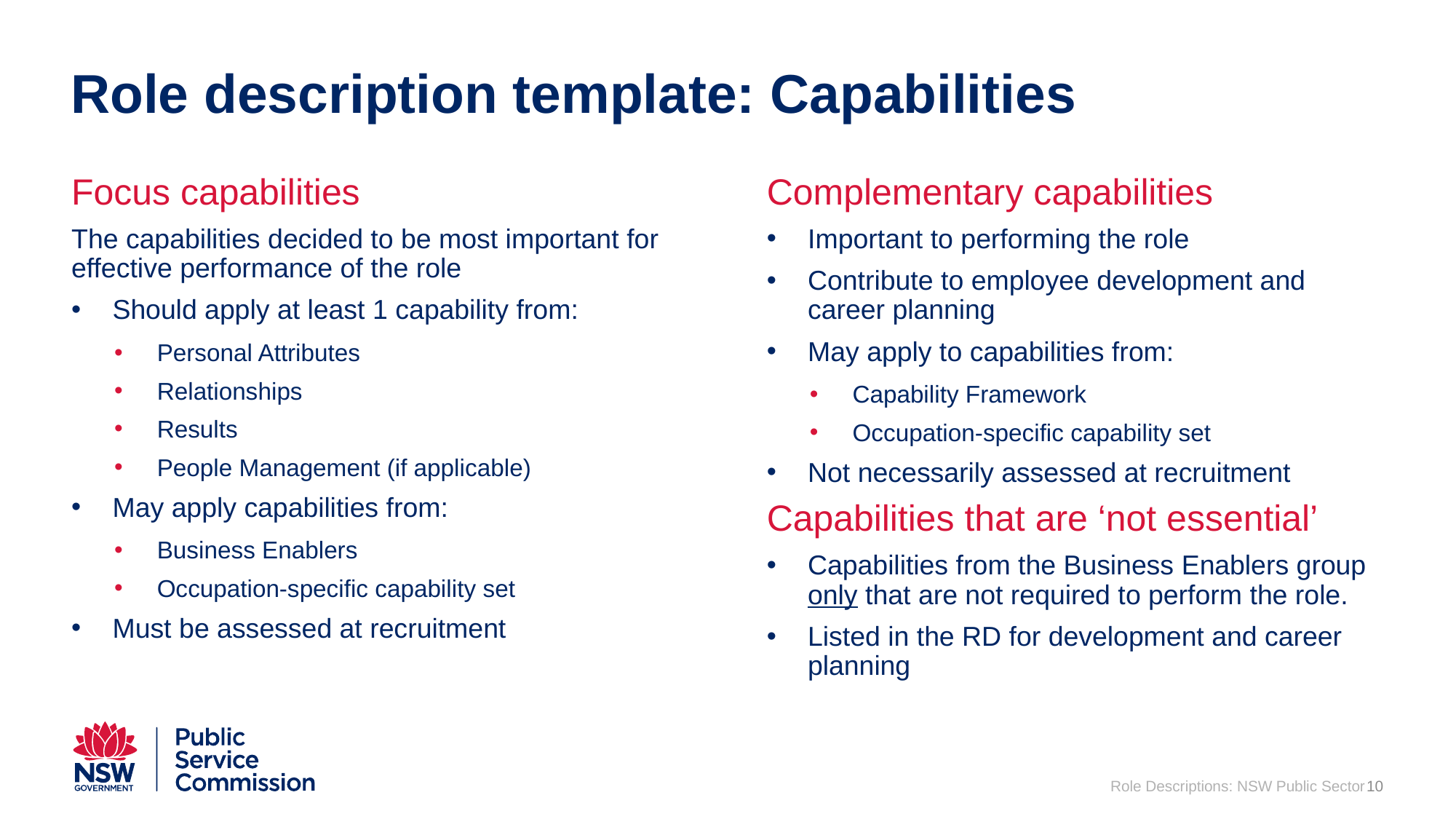

# Role description template: Capabilities
Focus capabilities
The capabilities decided to be most important for effective performance of the role
Should apply at least 1 capability from:
Personal Attributes
Relationships
Results
People Management (if applicable)
May apply capabilities from:
Business Enablers
Occupation-specific capability set
Must be assessed at recruitment
Complementary capabilities
Important to performing the role
Contribute to employee development and career planning
May apply to capabilities from:
Capability Framework
Occupation-specific capability set
Not necessarily assessed at recruitment
Capabilities that are ‘not essential’
Capabilities from the Business Enablers group only that are not required to perform the role.
Listed in the RD for development and career planning

Role Descriptions: NSW Public Sector
10